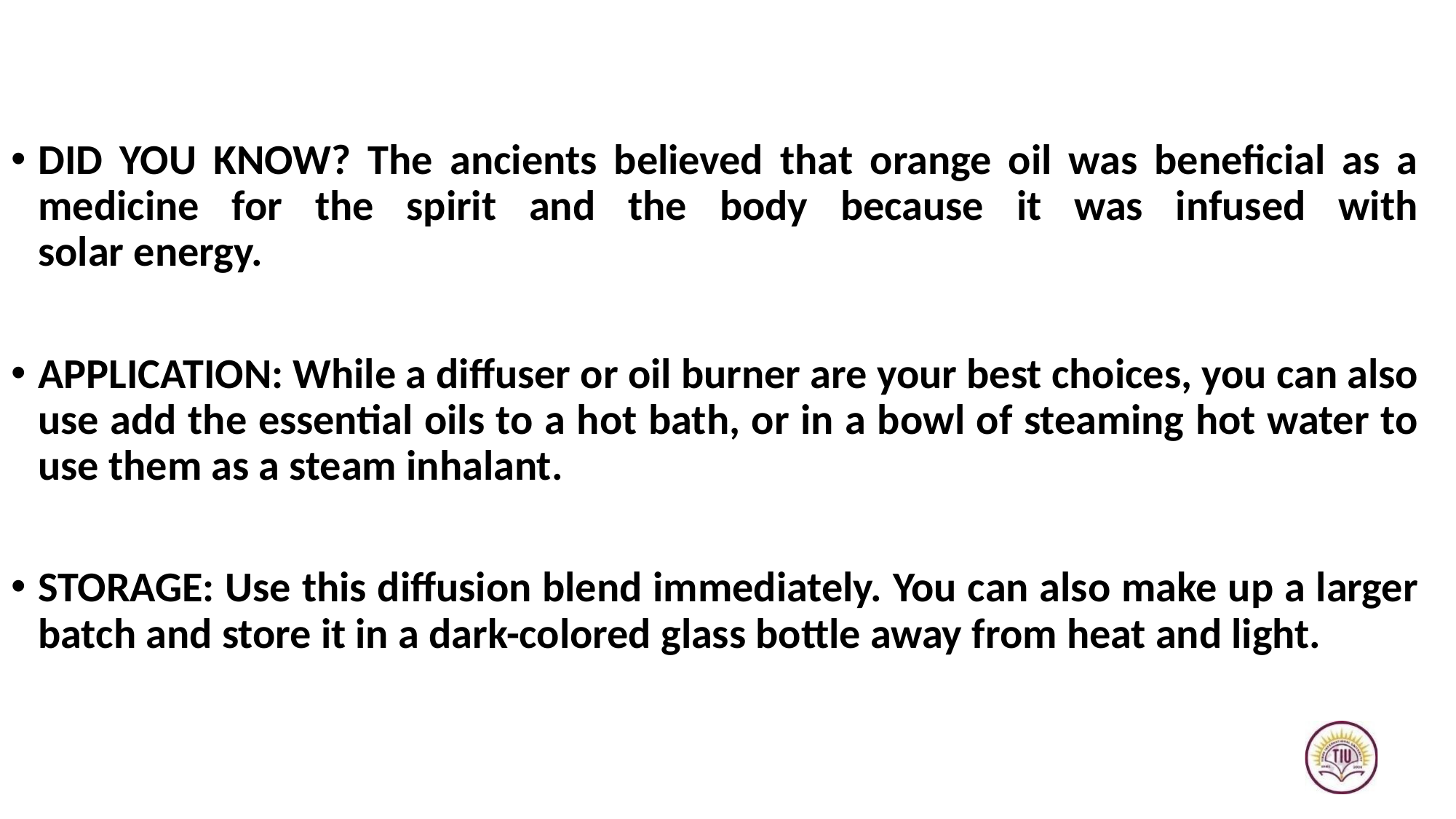

DID YOU KNOW? The ancients believed that orange oil was beneficial as a medicine for the spirit and the body because it was infused with
solar energy.

APPLICATION: While a diffuser or oil burner are your best choices, you can also use add the essential oils to a hot bath, or in a bowl of steaming hot water to use them as a steam inhalant.

STORAGE: Use this diffusion blend immediately. You can also make up a larger batch and store it in a dark-colored glass bottle away from heat and light.